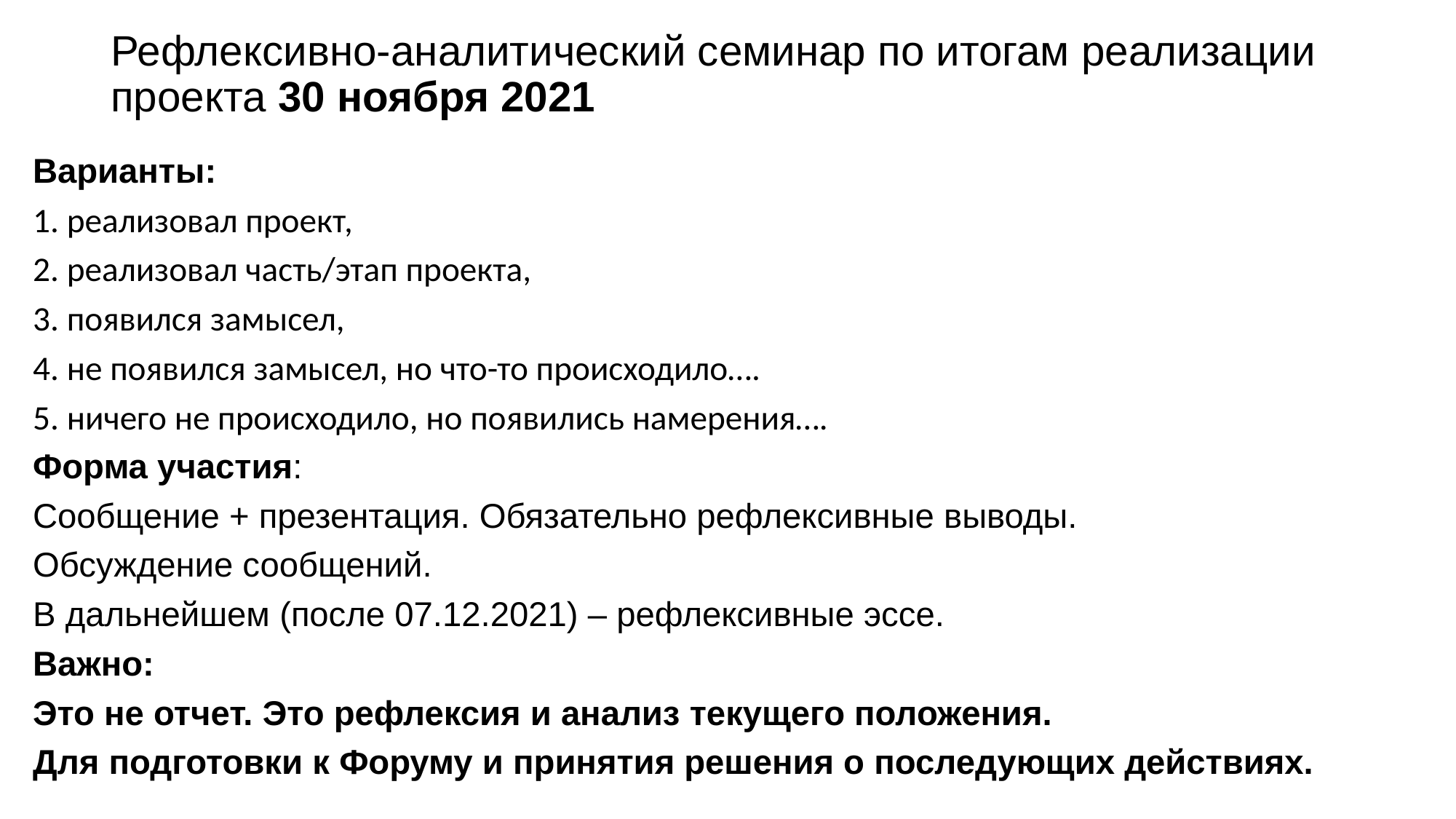

# Рефлексивно-аналитический семинар по итогам реализации проекта 30 ноября 2021
Варианты:
1. реализовал проект,
2. реализовал часть/этап проекта,
3. появился замысел,
4. не появился замысел, но что-то происходило….
5. ничего не происходило, но появились намерения….
Форма участия:
Сообщение + презентация. Обязательно рефлексивные выводы.
Обсуждение сообщений.
В дальнейшем (после 07.12.2021) – рефлексивные эссе.
Важно:
Это не отчет. Это рефлексия и анализ текущего положения.
Для подготовки к Форуму и принятия решения о последующих действиях.